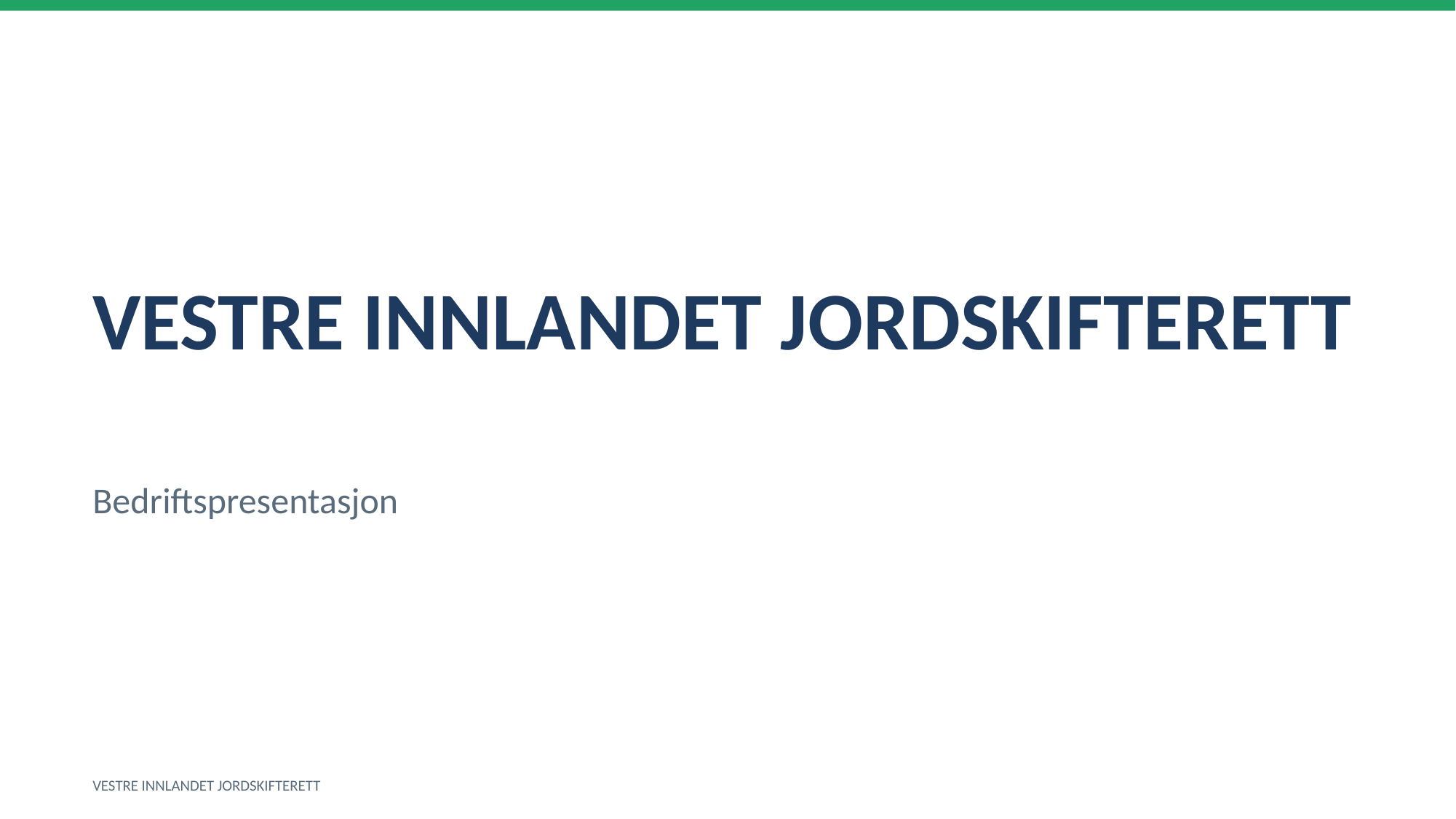

VESTRE INNLANDET JORDSKIFTERETT
Bedriftspresentasjon
VESTRE INNLANDET JORDSKIFTERETT